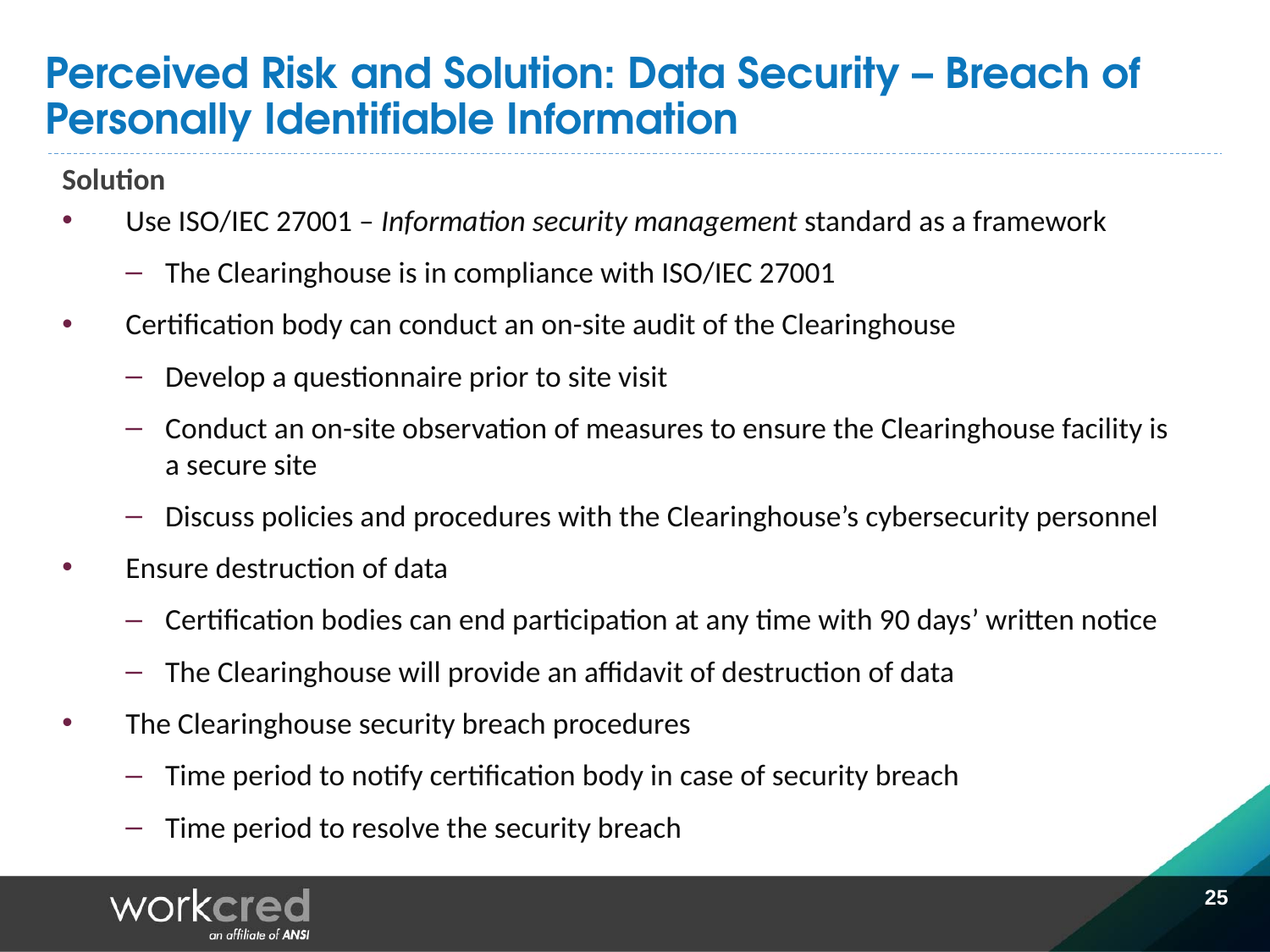

# Perceived Risk and Solution: Data Security – Breach of Personally Identifiable Information
Solution
Use ISO/IEC 27001 – Information security management standard as a framework
The Clearinghouse is in compliance with ISO/IEC 27001
Certification body can conduct an on-site audit of the Clearinghouse
Develop a questionnaire prior to site visit
Conduct an on-site observation of measures to ensure the Clearinghouse facility is a secure site
Discuss policies and procedures with the Clearinghouse’s cybersecurity personnel
Ensure destruction of data
Certification bodies can end participation at any time with 90 days’ written notice
The Clearinghouse will provide an affidavit of destruction of data
The Clearinghouse security breach procedures
Time period to notify certification body in case of security breach
Time period to resolve the security breach

25